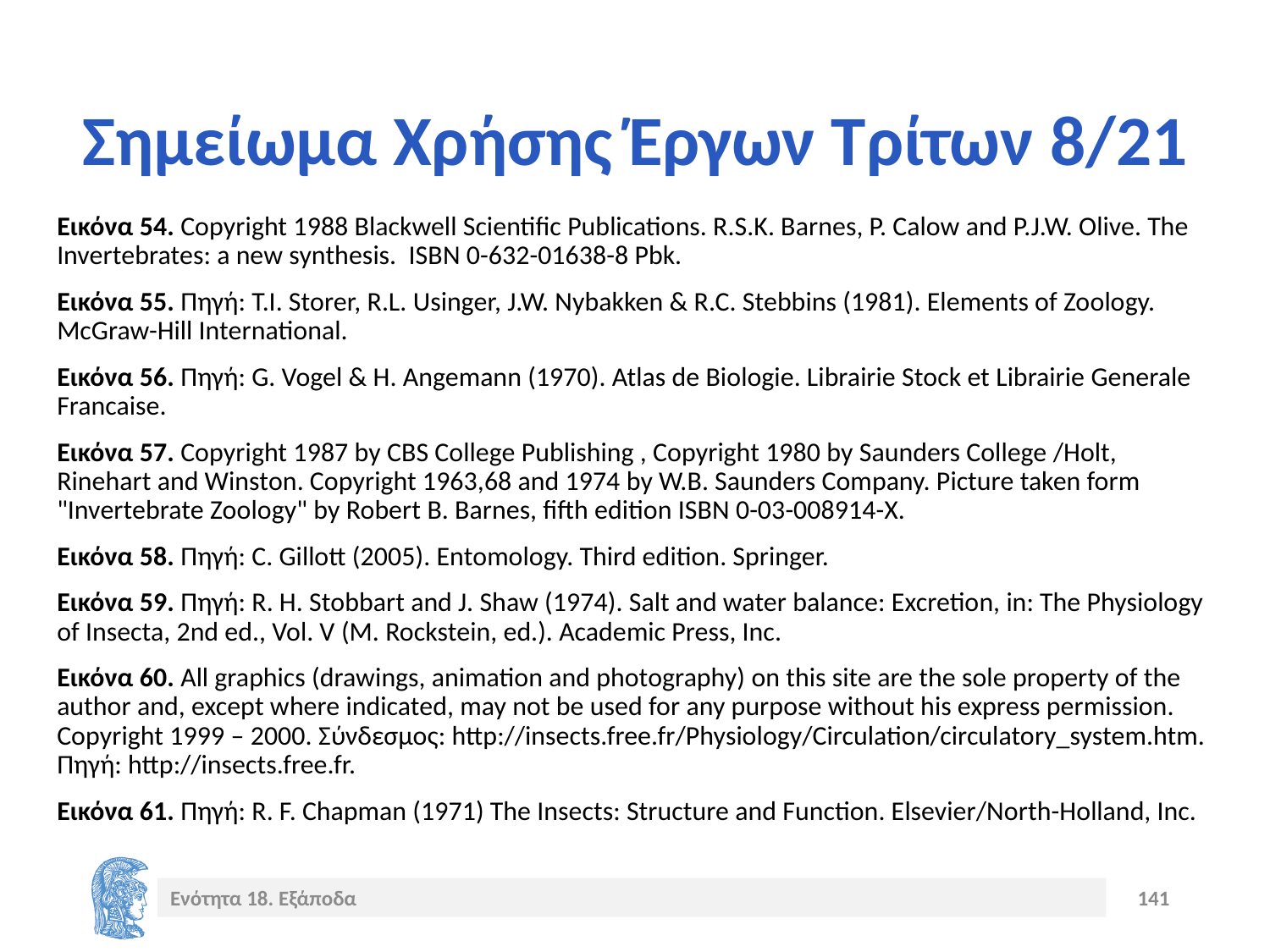

# Σημείωμα Χρήσης Έργων Τρίτων 8/21
Εικόνα 54. Copyright 1988 Blackwell Scientific Publications. R.S.K. Barnes, P. Calow and P.J.W. Olive. The Invertebrates: a new synthesis.  ISBN 0-632-01638-8 Pbk.
Εικόνα 55. Πηγή: T.I. Storer, R.L. Usinger, J.W. Nybakken & R.C. Stebbins (1981). Elements of Zoology. McGraw-Hill International.
Εικόνα 56. Πηγή: G. Vogel & H. Angemann (1970). Atlas de Biologie. Librairie Stock et Librairie Generale Francaise.
Εικόνα 57. Copyright 1987 by CBS College Publishing , Copyright 1980 by Saunders College /Holt, Rinehart and Winston. Copyright 1963,68 and 1974 by W.B. Saunders Company. Picture taken form "Invertebrate Zoology" by Robert B. Barnes, fifth edition ISBN 0-03-008914-X.
Εικόνα 58. Πηγή: C. Gillott (2005). Entomology. Third edition. Springer.
Εικόνα 59. Πηγή: R. H. Stobbart and J. Shaw (1974). Salt and water balance: Excretion, in: The Physiology of Insecta, 2nd ed., Vol. V (M. Rockstein, ed.). Academic Press, Inc.
Εικόνα 60. All graphics (drawings, animation and photography) on this site are the sole property of the author and, except where indicated, may not be used for any purpose without his express permission. Copyright 1999 – 2000. Σύνδεσμος: http://insects.free.fr/Physiology/Circulation/circulatory_system.htm. Πηγή: http://insects.free.fr.
Εικόνα 61. Πηγή: R. F. Chapman (1971) The Insects: Structure and Function. Elsevier/North-Holland, Inc.
Ενότητα 18. Εξάποδα
141